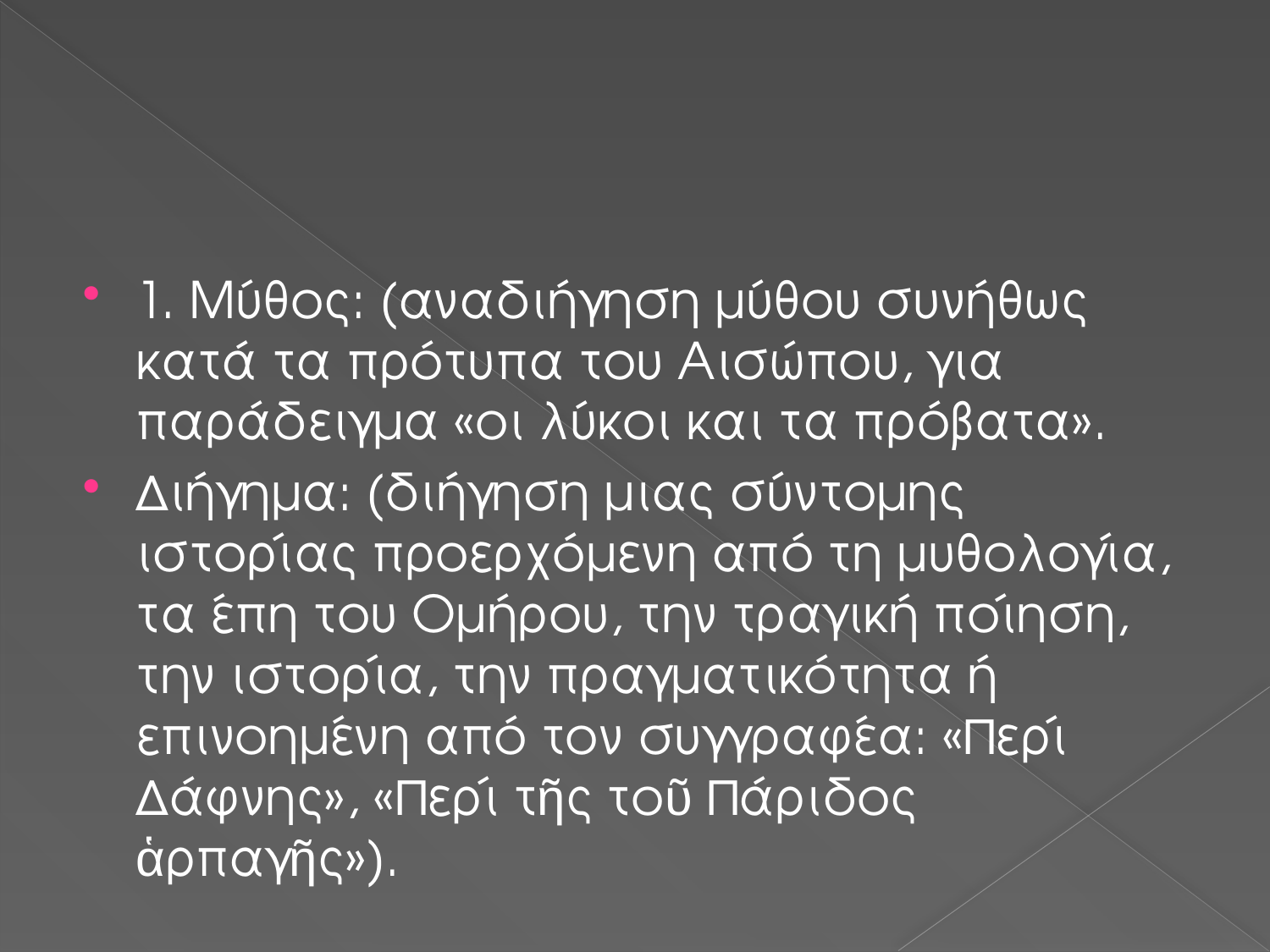

#
1. Μύθος: (αναδιήγηση μύθου συνήθως κατά τα πρότυπα του Αισώπου, για παράδειγμα «οι λύκοι και τα πρόβατα».
Διήγημα: (διήγηση μιας σύντομης ιστορίας προερχόμενη από τη μυθολογία, τα έπη του Ομήρου, την τραγική ποίηση, την ιστορία, την πραγματικότητα ή επινοημένη από τον συγγραφέα: «Περί Δάφνης», «Περί τῆς τοῦ Πάριδος ἁρπαγῆς»).